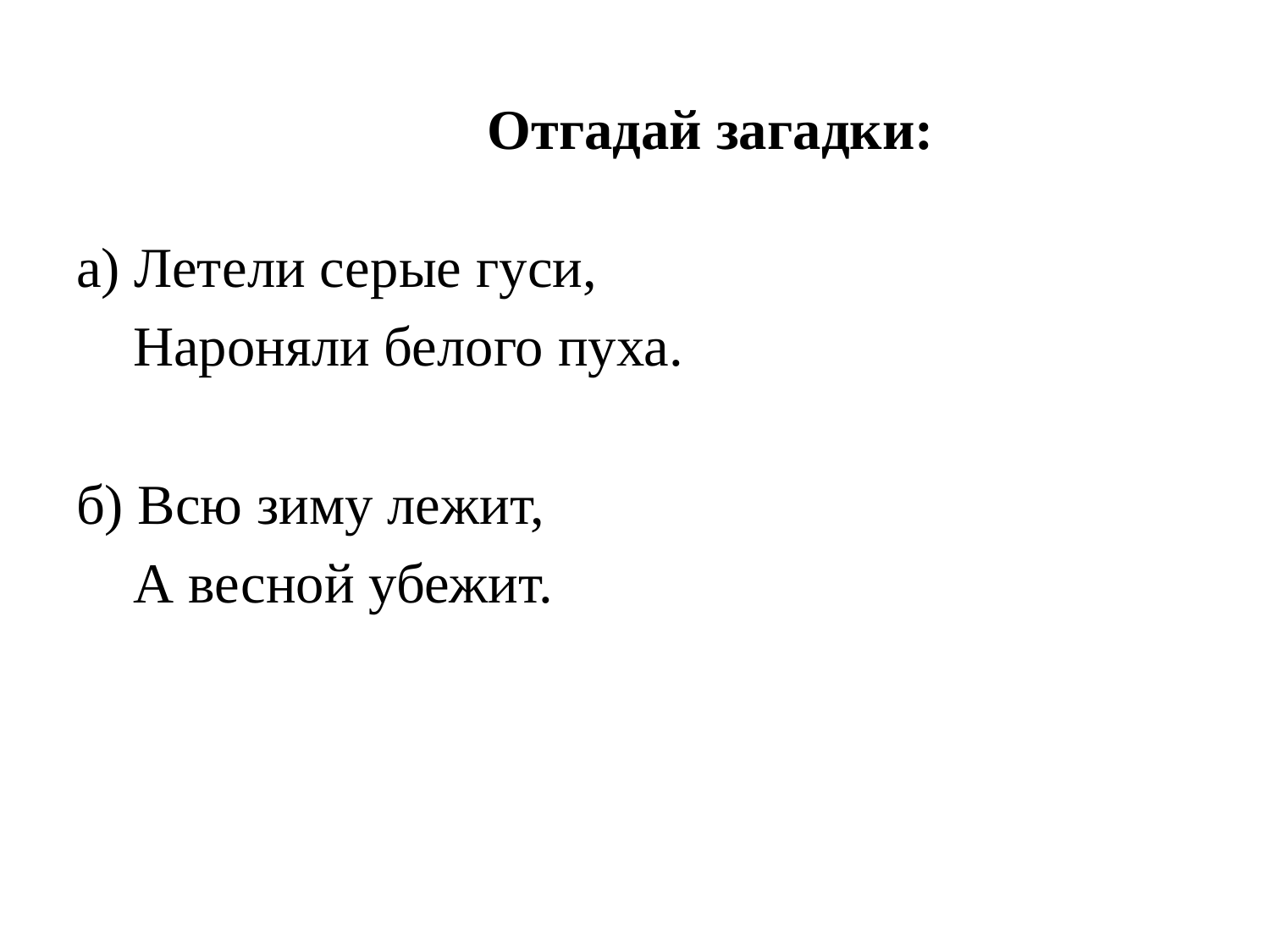

Отгадай загадки:

а) Летели серые гуси,
    Нароняли белого пуха.

б) Всю зиму лежит,
    А весной убежит.